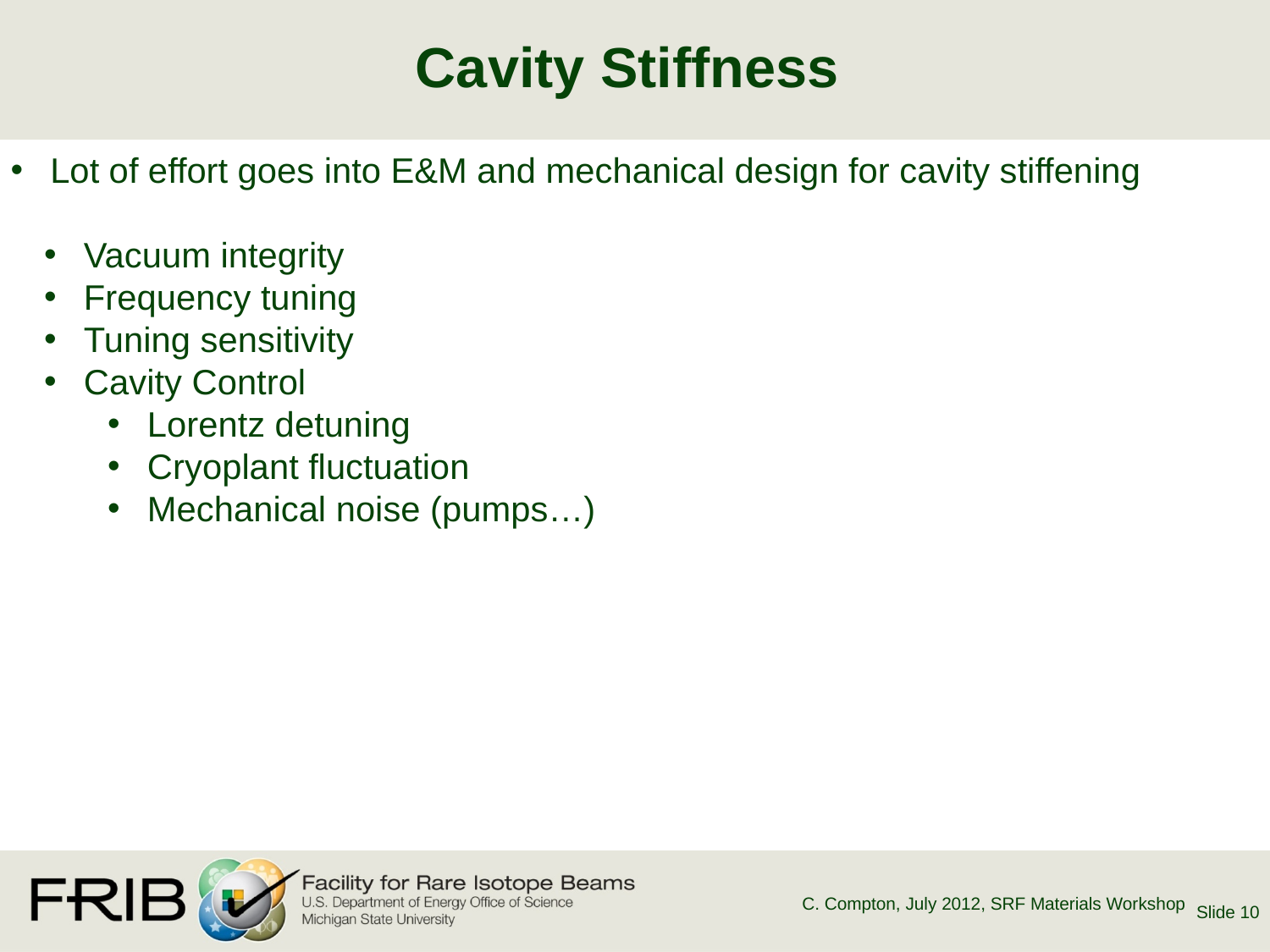

# Cavity Stiffness
 Lot of effort goes into E&M and mechanical design for cavity stiffening

 Vacuum integrity
 Frequency tuning
 Tuning sensitivity
 Cavity Control
 Lorentz detuning
 Cryoplant fluctuation
 Mechanical noise (pumps…)

Slide 10
C. Compton, July 2012, SRF Materials Workshop